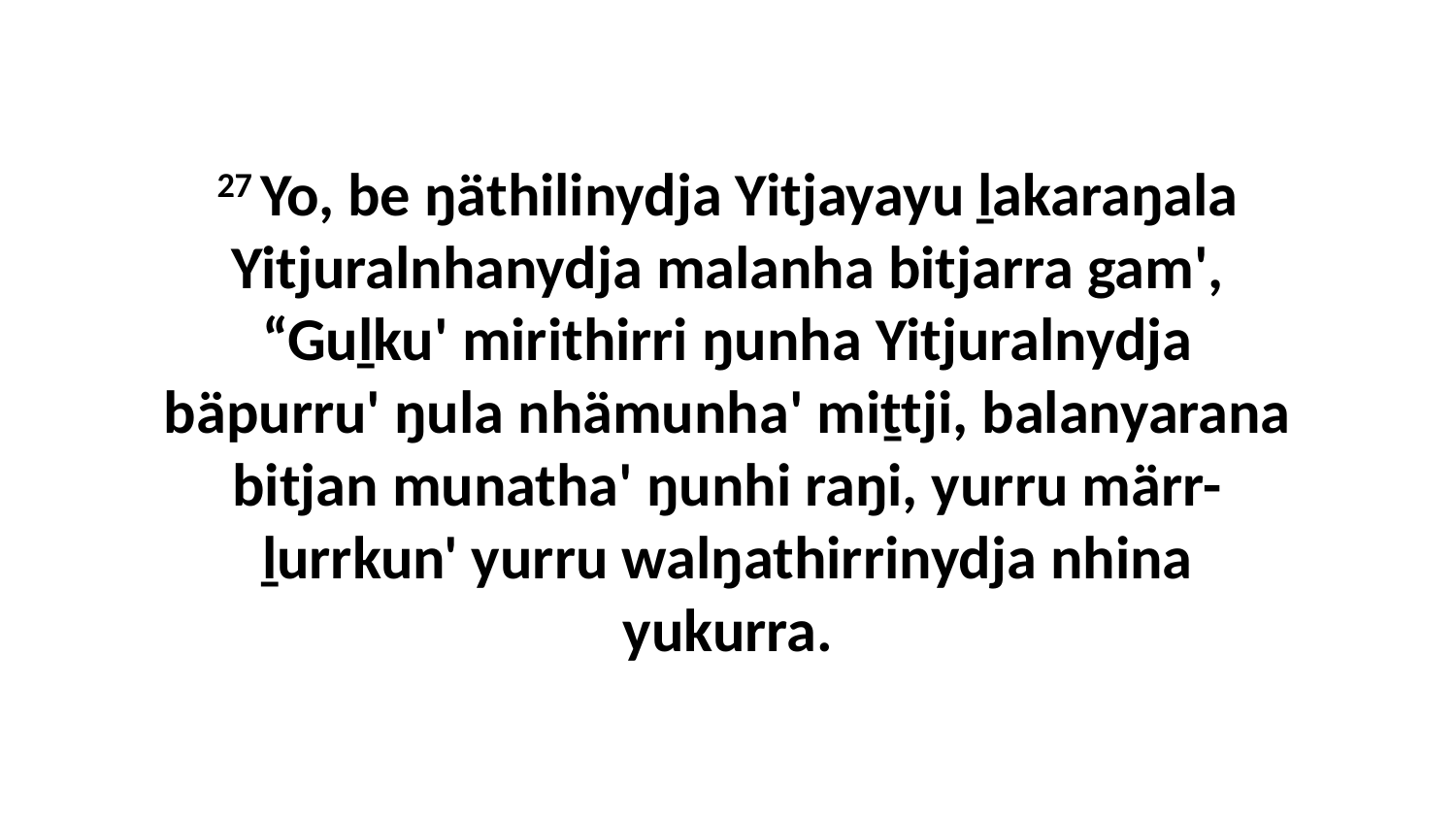

27 Yo, be ŋäthilinydja Yitjayayu ḻakaraŋala Yitjuralnhanydja malanha bitjarra gam', “Guḻku' mirithirri ŋunha Yitjuralnydja bäpurru' ŋula nhämunha' miṯtji, balanyarana bitjan munatha' ŋunhi raŋi, yurru märr-ḻurrkun' yurru walŋathirrinydja nhina yukurra.